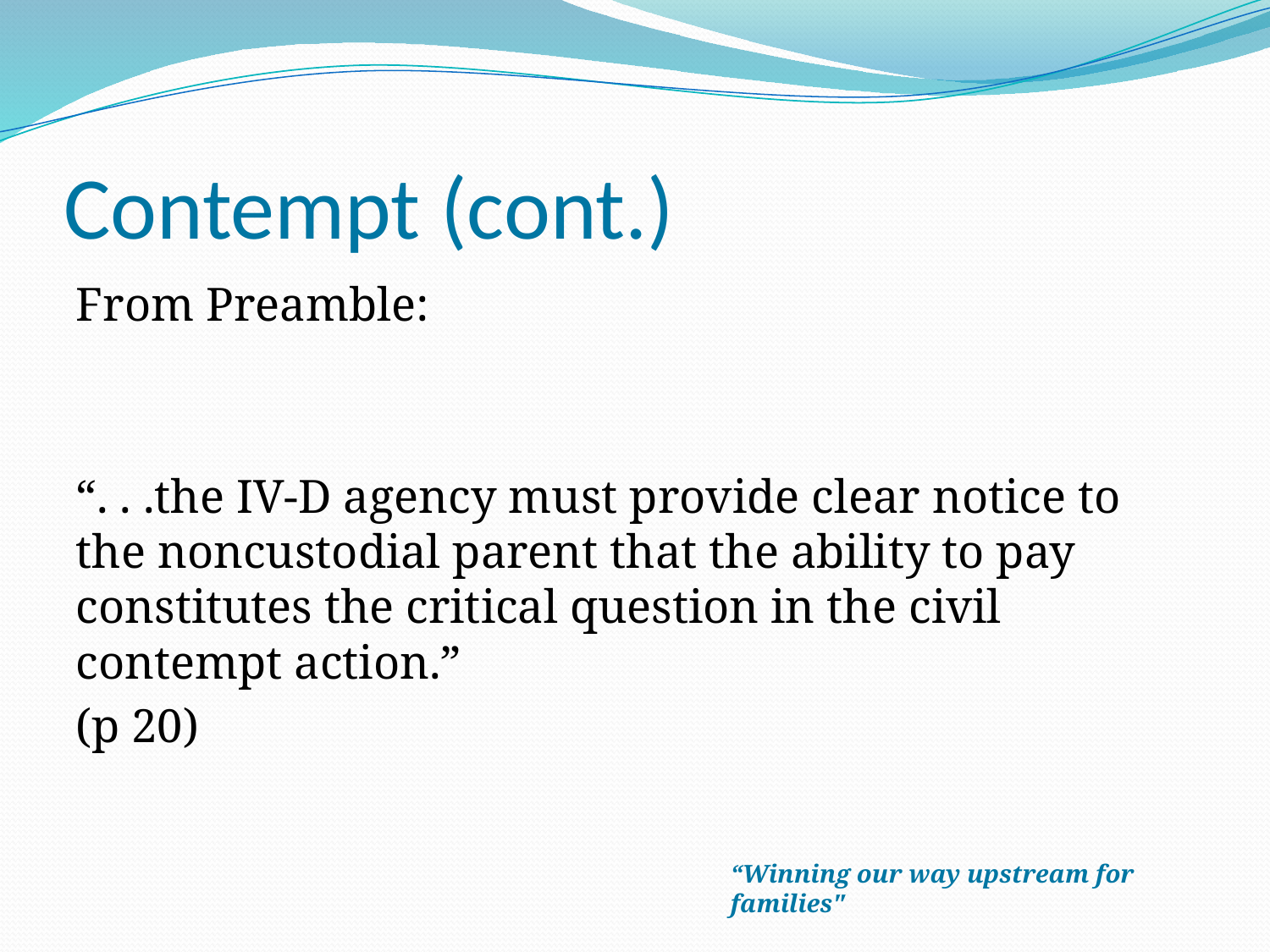

# Contempt (cont.)
From Preamble:

“. . .the IV-D agency must provide clear notice to the noncustodial parent that the ability to pay constitutes the critical question in the civil contempt action.”
(p 20)

“Winning our way upstream for families"